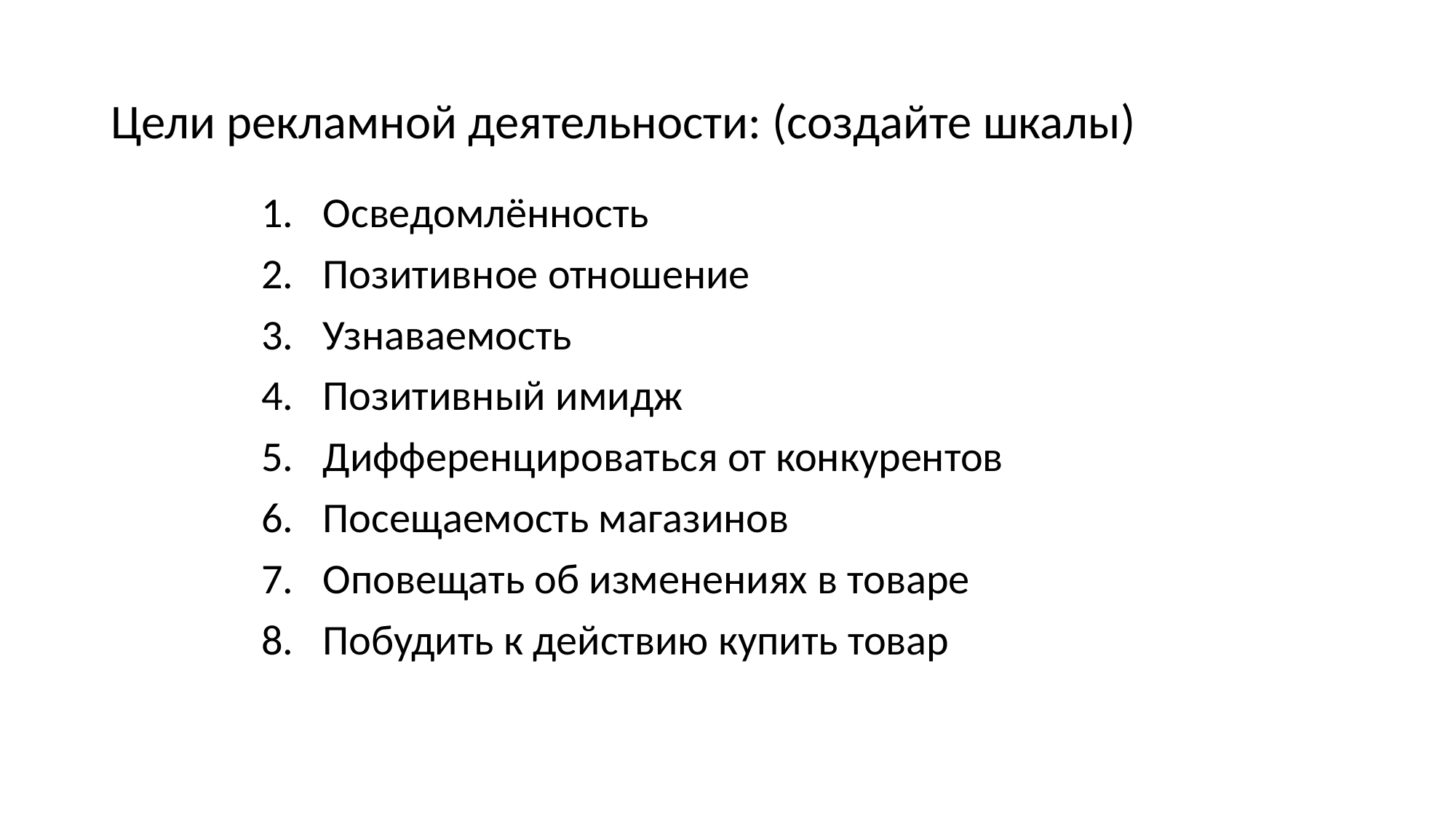

# Цели рекламной деятельности: (создайте шкалы)
Осведомлённость
Позитивное отношение
Узнаваемость
Позитивный имидж
Дифференцироваться от конкурентов
Посещаемость магазинов
Оповещать об изменениях в товаре
Побудить к действию купить товар